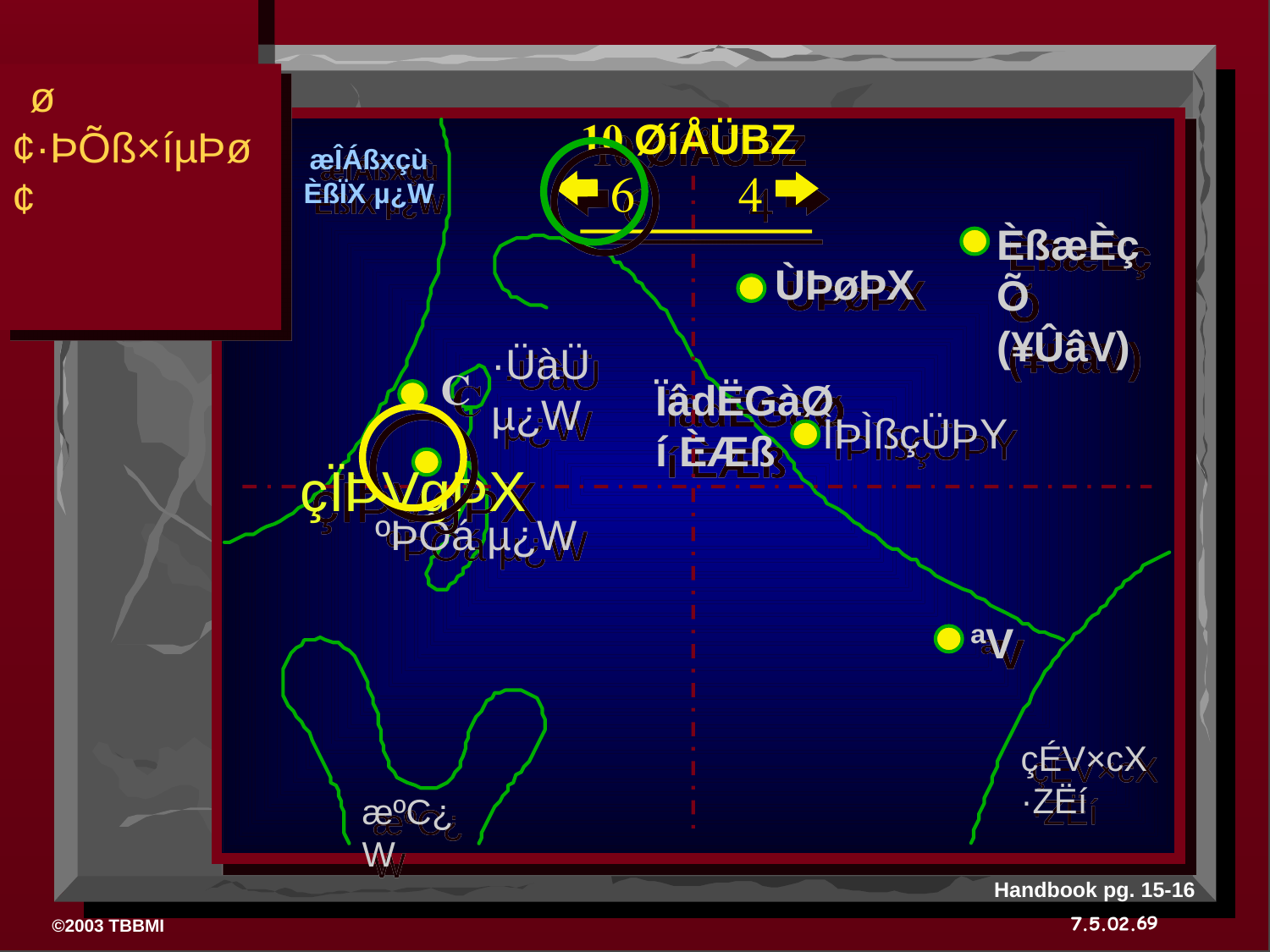

ø¢·ÞÕß×íµÞø¢

10 ØíÅÜBZ

æÎÁßxçùÈßÏX µ¿W

6
4

ÈßæÈçÕ (¥ÛâV)

ÙÞøÞX

·ÜàÜ µ¿W

C

ÏâdËGàØí ÈÆß

ÌÞÌßçÜÞY

çÏÞVgÞX

ºÞÕá µ¿W

ªV

çÉV×cX ·ZËí
æºC¿W

Handbook pg. 15-16
69